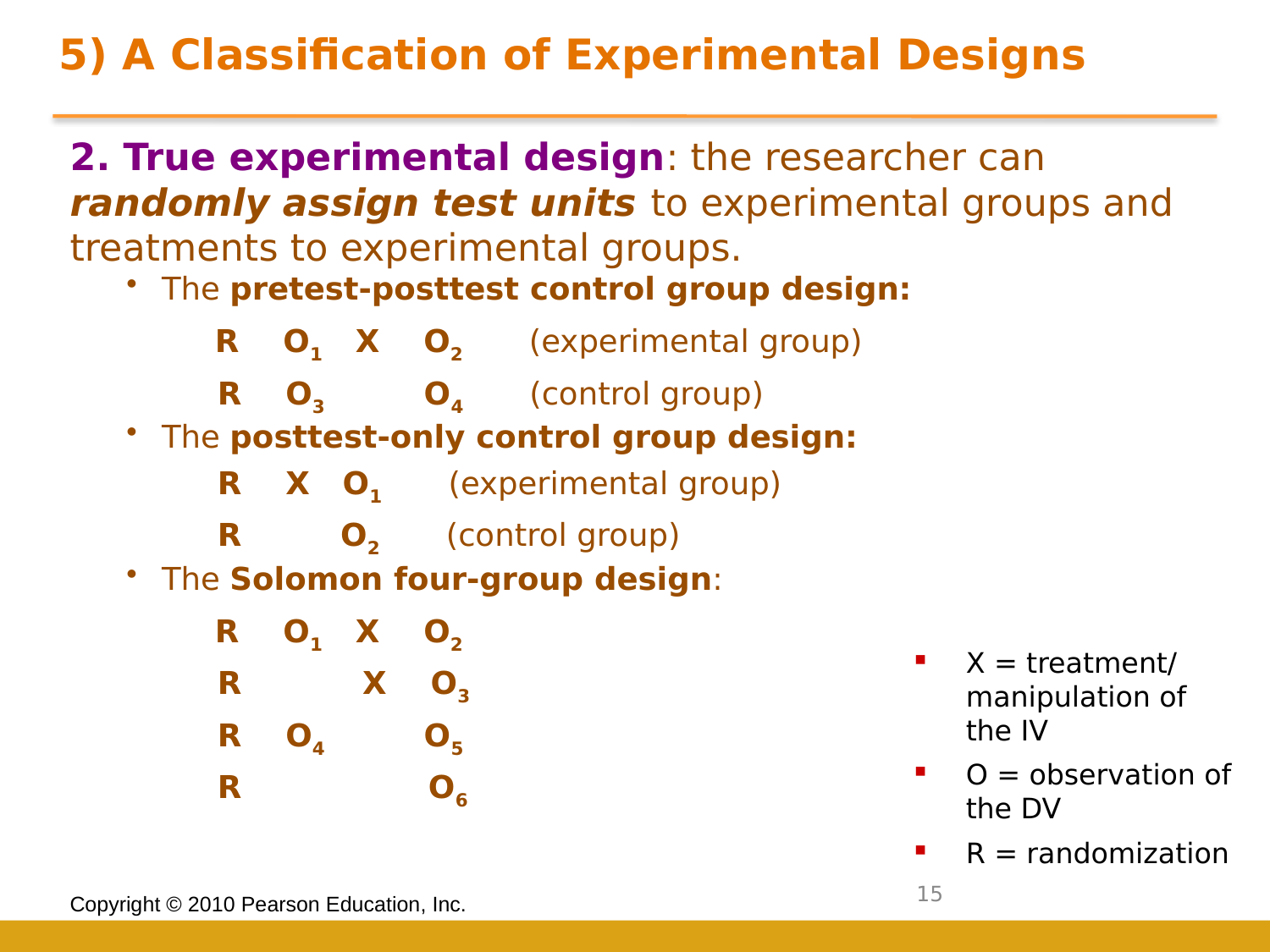

5) A Classification of Experimental Designs
2. True experimental design: the researcher can randomly assign test units to experimental groups and treatments to experimental groups.
The pretest-posttest control group design:
    R    O1   X    O2      (experimental group)
     R    O3         O4      (control group)
The posttest-only control group design:
     R    X   O1      (experimental group)
     R         O2      (control group)
The Solomon four-group design:
    R    O1   X    O2
     R           X    O3
     R    O4         O5
     R                 O6
X = treatment/ manipulation of the IV
O = observation of the DV
R = randomization
15